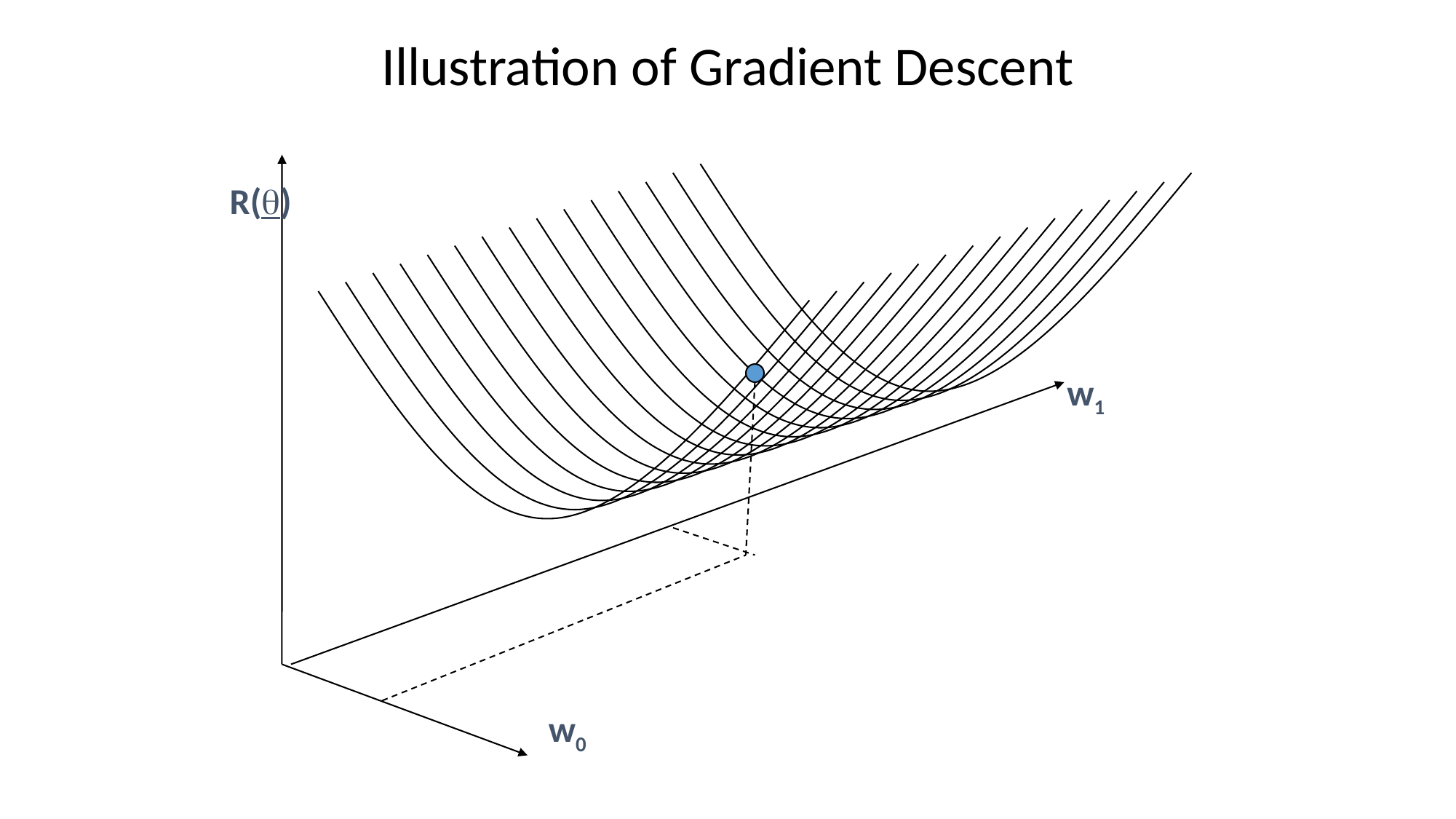

# Illustration of Gradient Descent

R(θ)

w1

w0